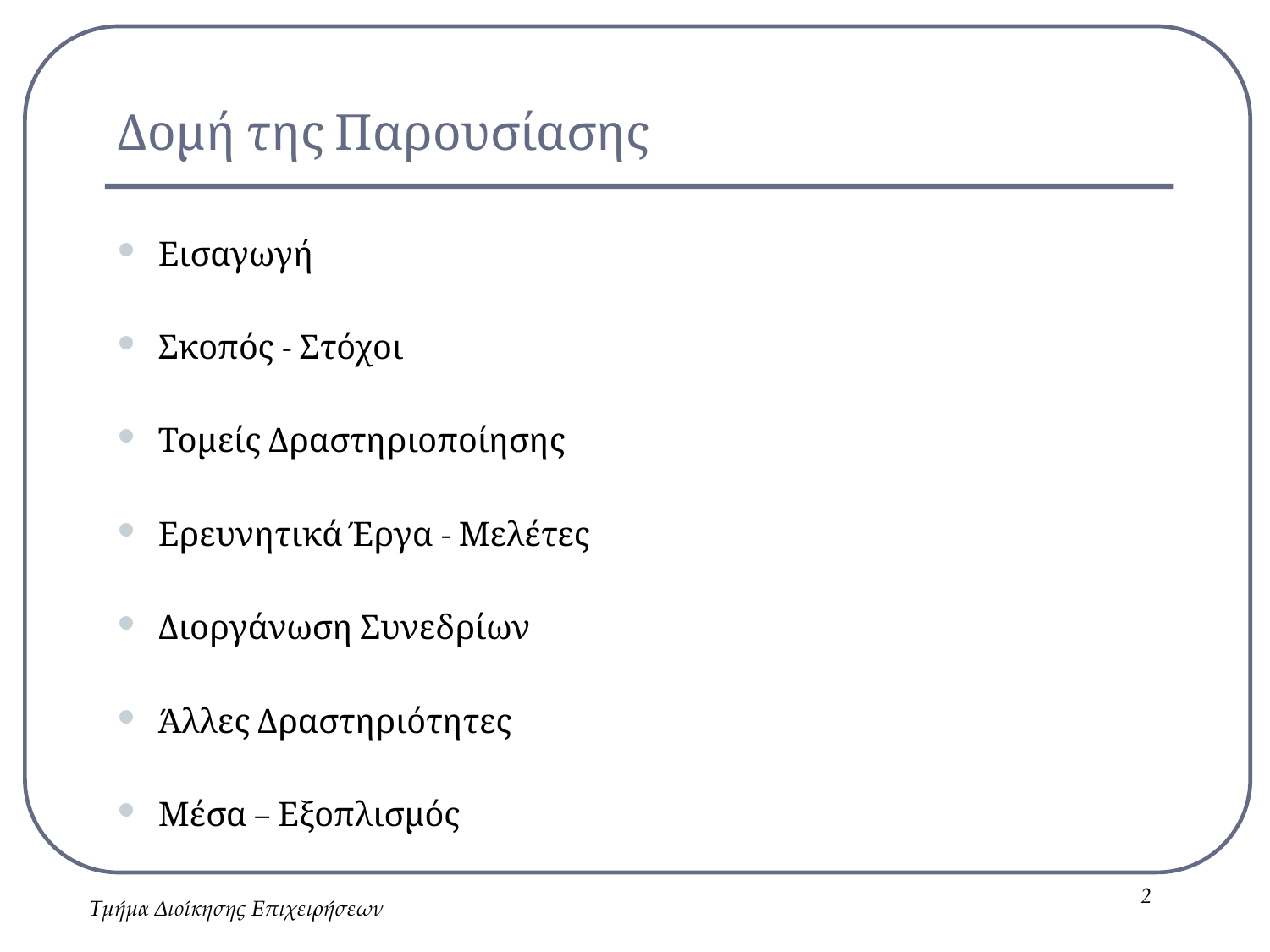

# Δομή της Παρουσίασης
Εισαγωγή

Σκοπός - Στόχοι

Τομείς Δραστηριοποίησης

Ερευνητικά Έργα - Μελέτες

Διοργάνωση Συνεδρίων

Άλλες Δραστηριότητες

Μέσα – Εξοπλισμός

2
Τμήμα Διοίκησης Επιχειρήσεων